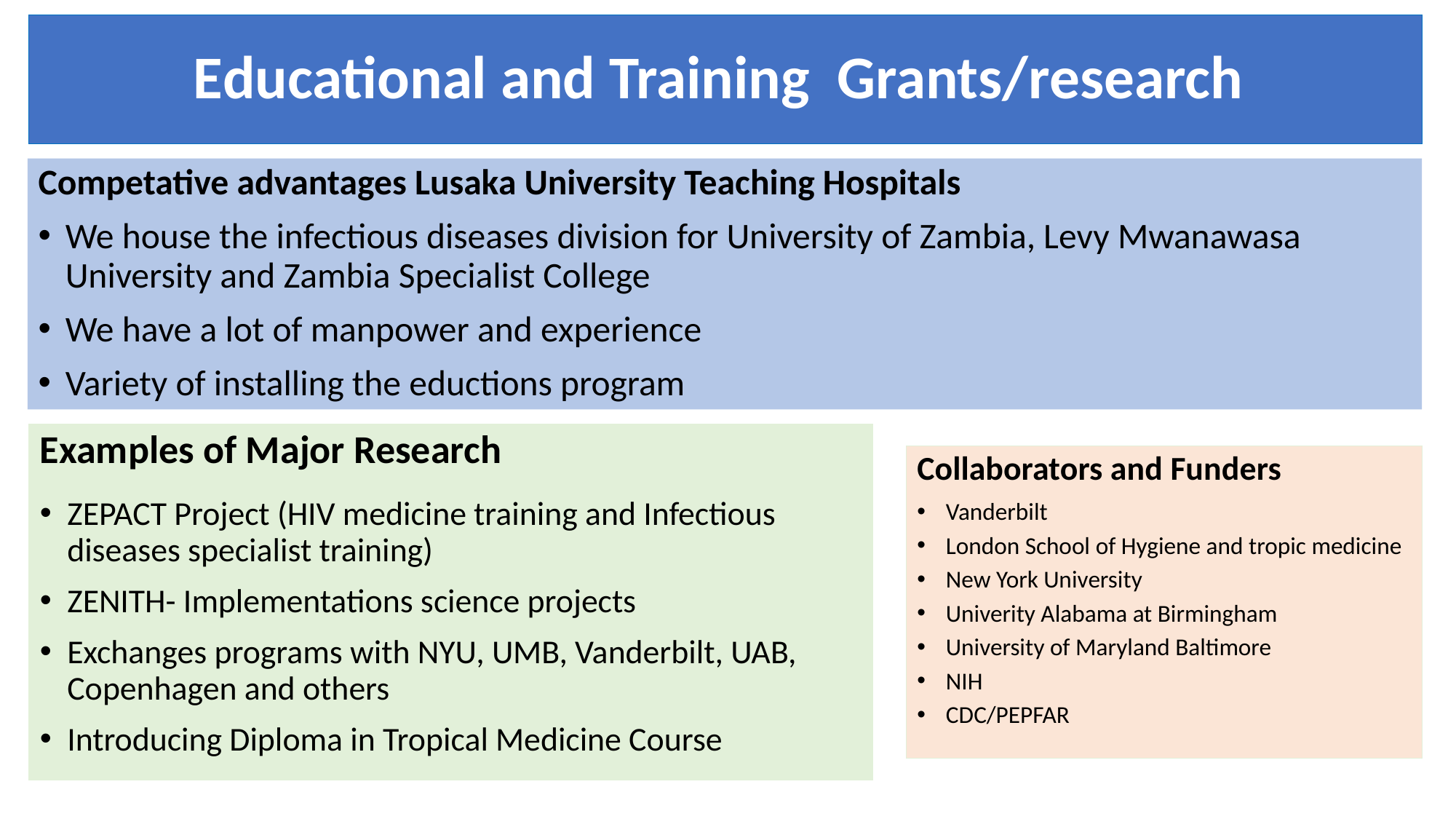

# Educational and Training  Grants/research
Competative advantages Lusaka University Teaching Hospitals
We house the infectious diseases division for University of Zambia, Levy Mwanawasa University and Zambia Specialist College
We have a lot of manpower and experience
Variety of installing the eductions program
Examples of Major Research
ZEPACT Project (HIV medicine training and Infectious diseases specialist training)
ZENITH- Implementations science projects
Exchanges programs with NYU, UMB, Vanderbilt, UAB, Copenhagen and others
Introducing Diploma in Tropical Medicine Course

Collaborators and Funders
Vanderbilt
London School of Hygiene and tropic medicine
New York University
Univerity Alabama at Birmingham
University of Maryland Baltimore
NIH
CDC/PEPFAR